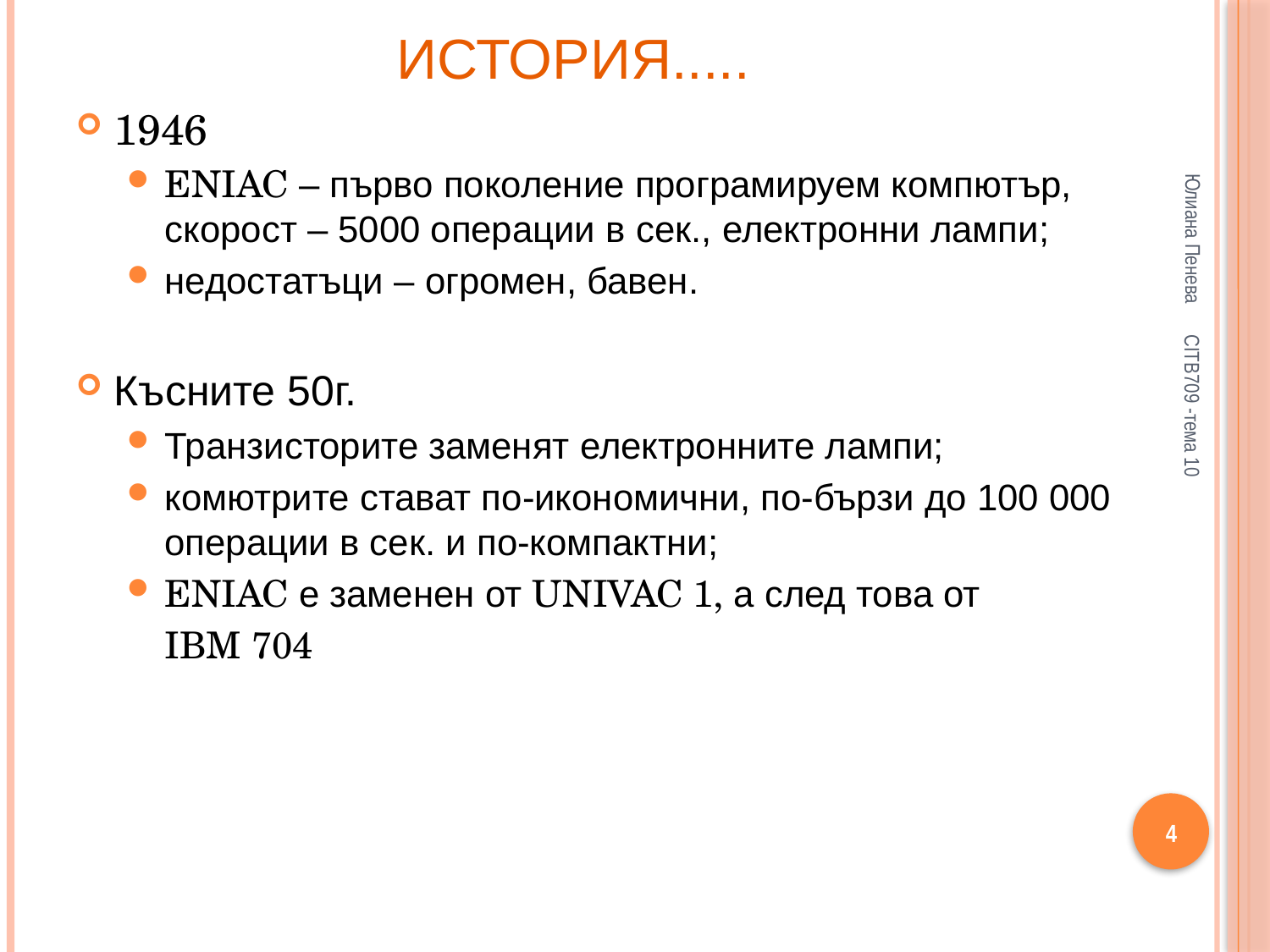

# История.....
1946
ENIAC – първо поколение програмируем компютър, скорост – 5000 операции в сек., електронни лампи;
недостатъци – огромен, бавен.

Късните 50г.
Транзисторите заменят електронните лампи;
комютрите стават по-икономични, по-бързи до 100 000 операции в сек. и по-компактни;
ENIAC е заменен от UNIVAC 1, а след това от
IBM 704

Юлиана Пенева
CITB709 -тема 10
4